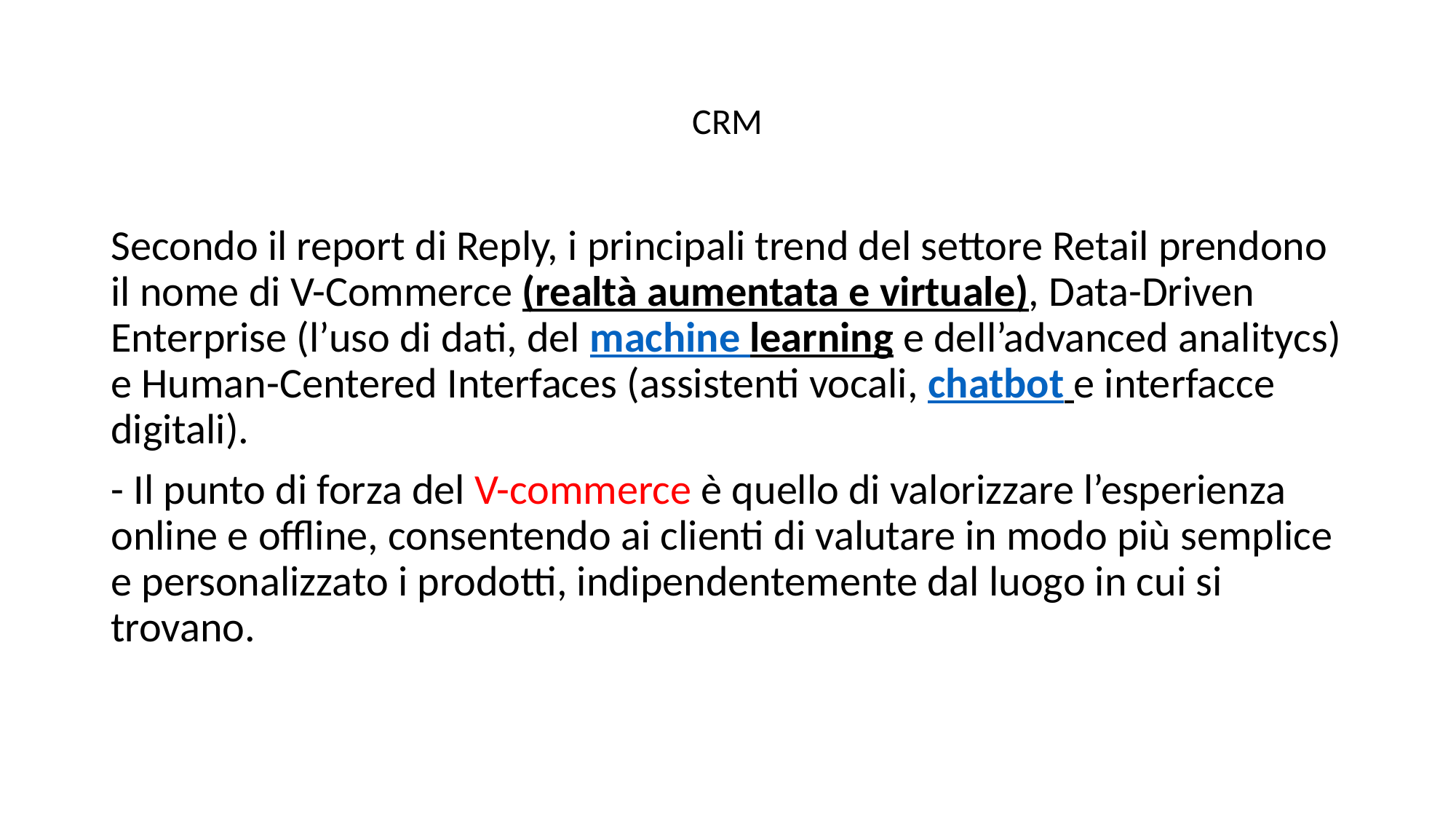

# CRM
Secondo il report di Reply, i principali trend del settore Retail prendono il nome di V-Commerce (realtà aumentata e virtuale), Data-Driven Enterprise (l’uso di dati, del machine learning e dell’advanced analitycs) e Human-Centered Interfaces (assistenti vocali, chatbot e interfacce digitali).
- Il punto di forza del V-commerce è quello di valorizzare l’esperienza online e offline, consentendo ai clienti di valutare in modo più semplice e personalizzato i prodotti, indipendentemente dal luogo in cui si trovano.